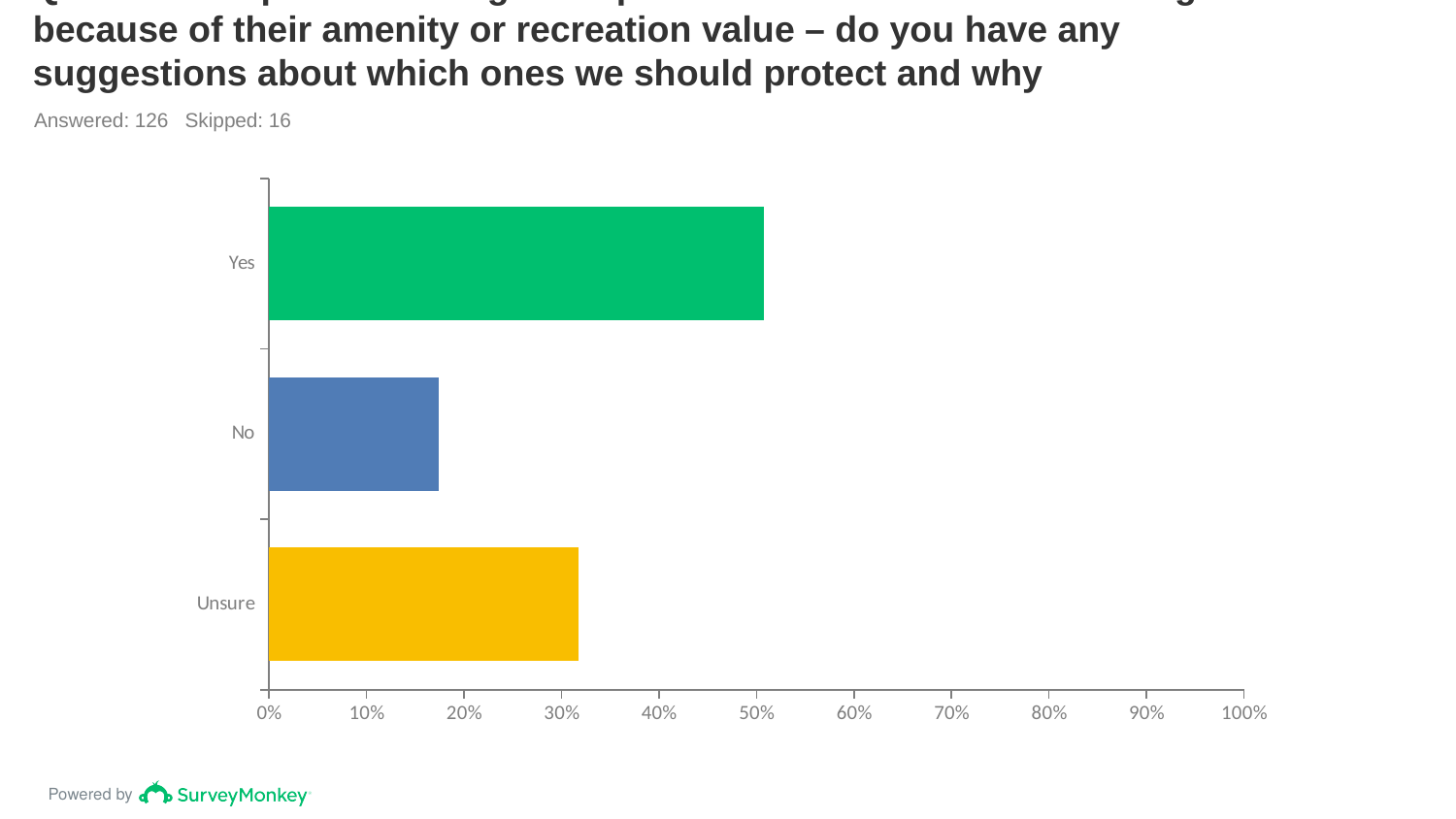

# Q14: We can protect local green spaces within or close to the village because of their amenity or recreation value – do you have any suggestions about which ones we should protect and why
Answered: 126   Skipped: 16

### Chart

| Category |   |
|---|---|
| Yes | 0.5079 |
| No | 0.1746 |
| Unsure | 0.3175 |